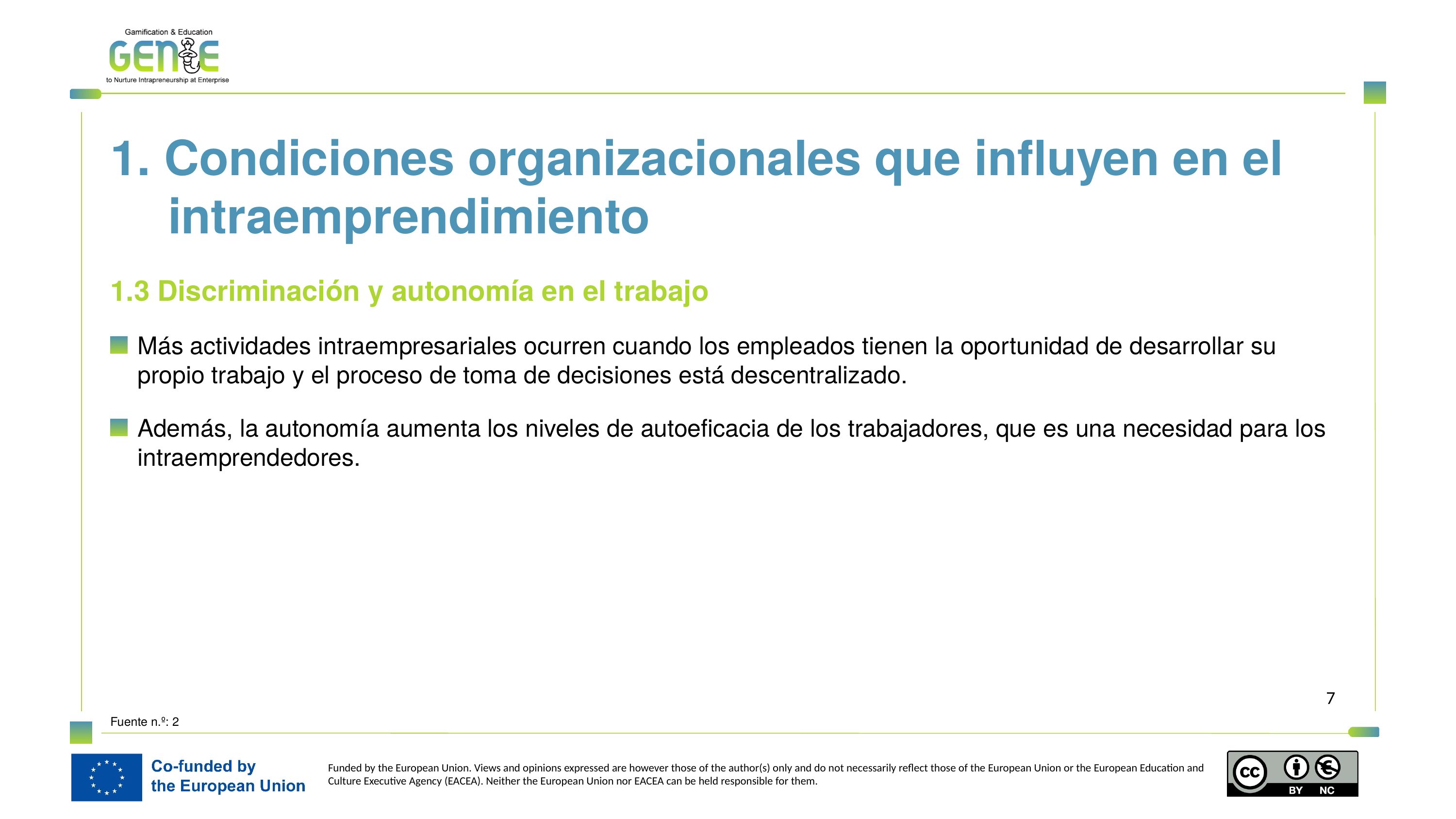

1. Condiciones organizacionales que influyen en el intraemprendimiento
1.3 Discriminación y autonomía en el trabajo
Más actividades intraempresariales ocurren cuando los empleados tienen la oportunidad de desarrollar su propio trabajo y el proceso de toma de decisiones está descentralizado.
Además, la autonomía aumenta los niveles de autoeficacia de los trabajadores, que es una necesidad para los intraemprendedores.
Fuente n.º: 2